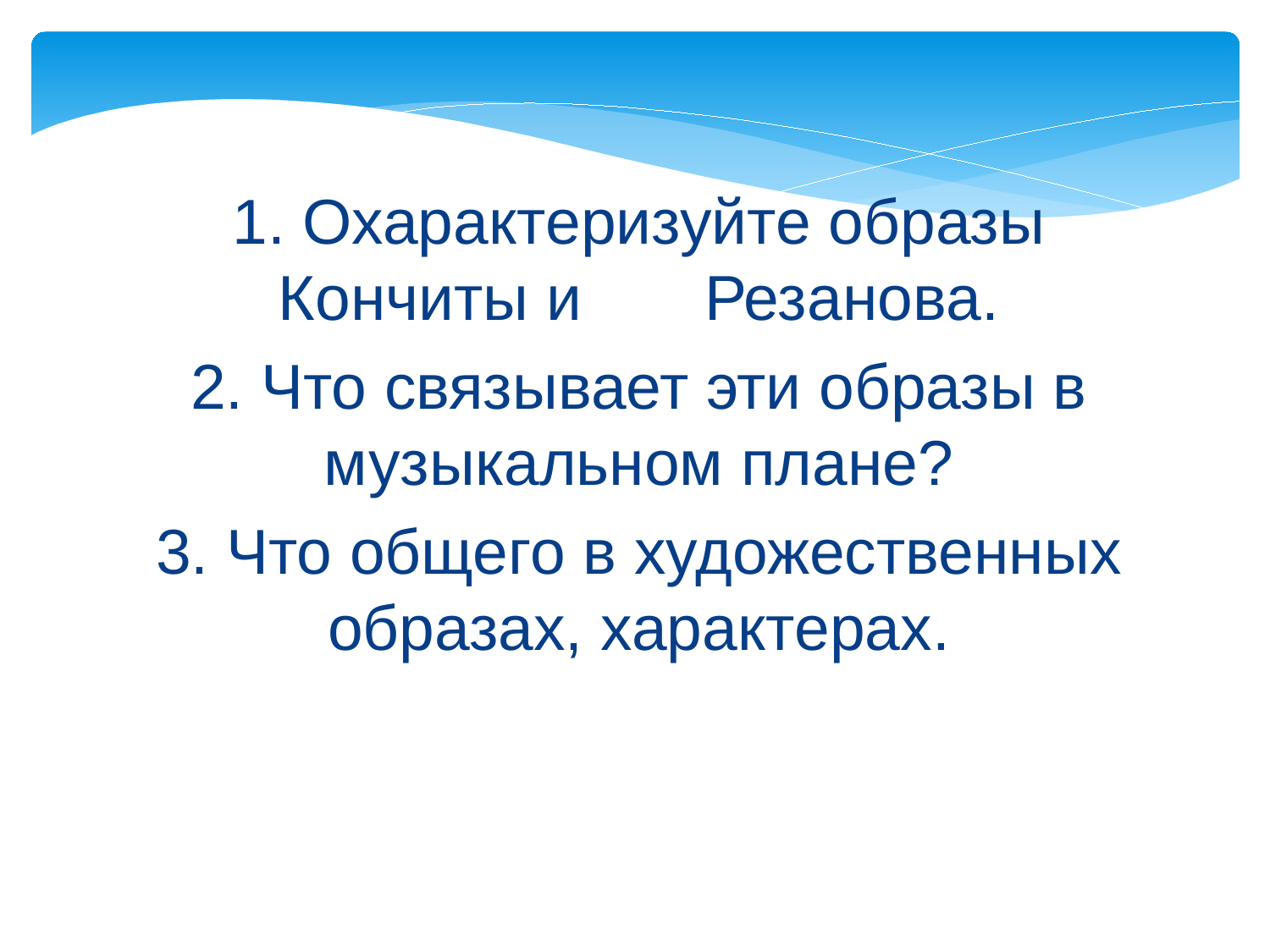

1. Охарактеризуйте образы Кончиты и       Резанова.
2. Что связывает эти образы в музыкальном плане?
3. Что общего в художественных образах, характерах.

#